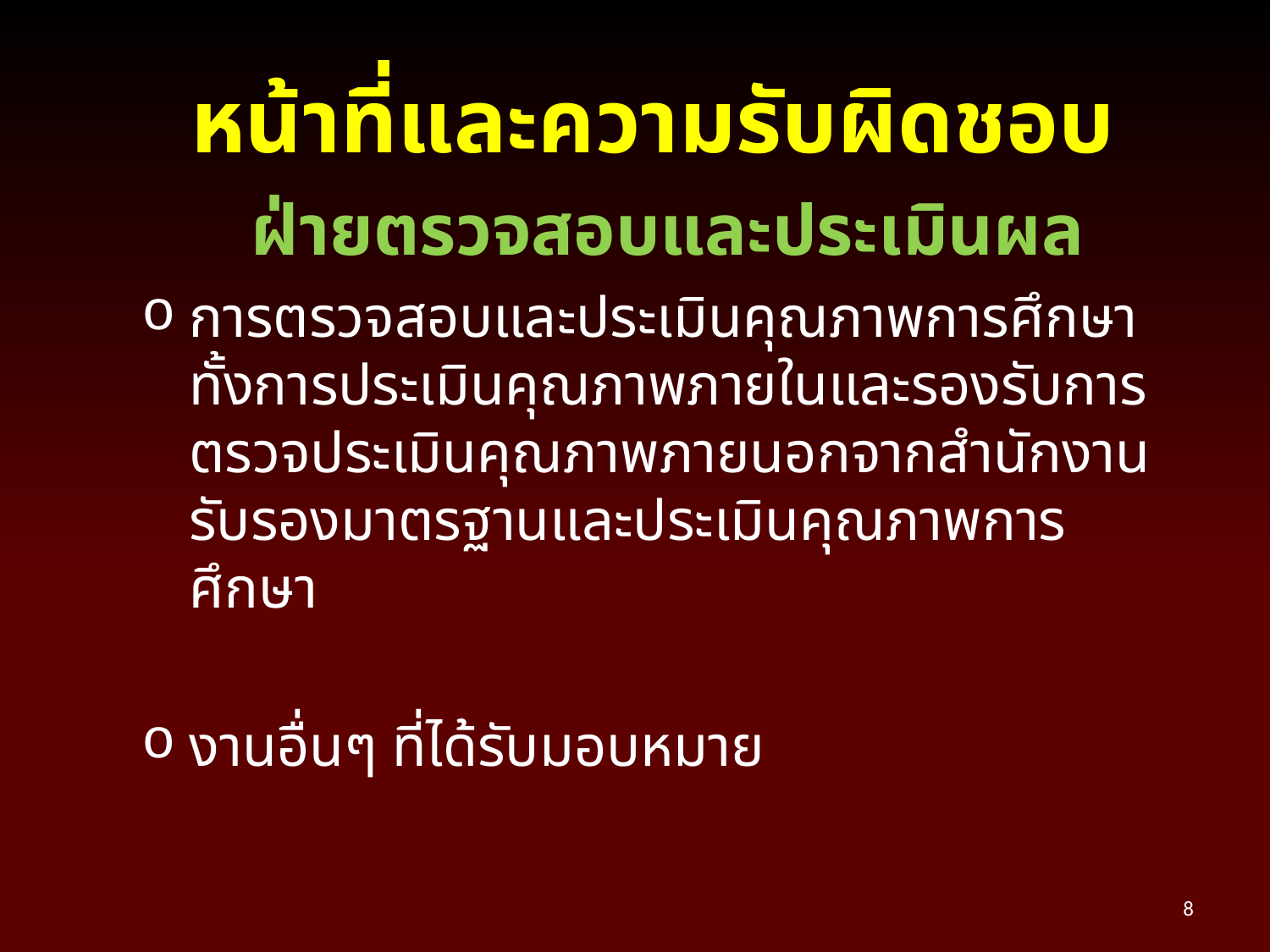

# หน้าที่และความรับผิดชอบ
ฝ่ายตรวจสอบและประเมินผล
การตรวจสอบและประเมินคุณภาพการศึกษาทั้งการประเมินคุณภาพภายในและรองรับการตรวจประเมินคุณภาพภายนอกจากสำนักงานรับรองมาตรฐานและประเมินคุณภาพการศึกษา

งานอื่นๆ ที่ได้รับมอบหมาย
8